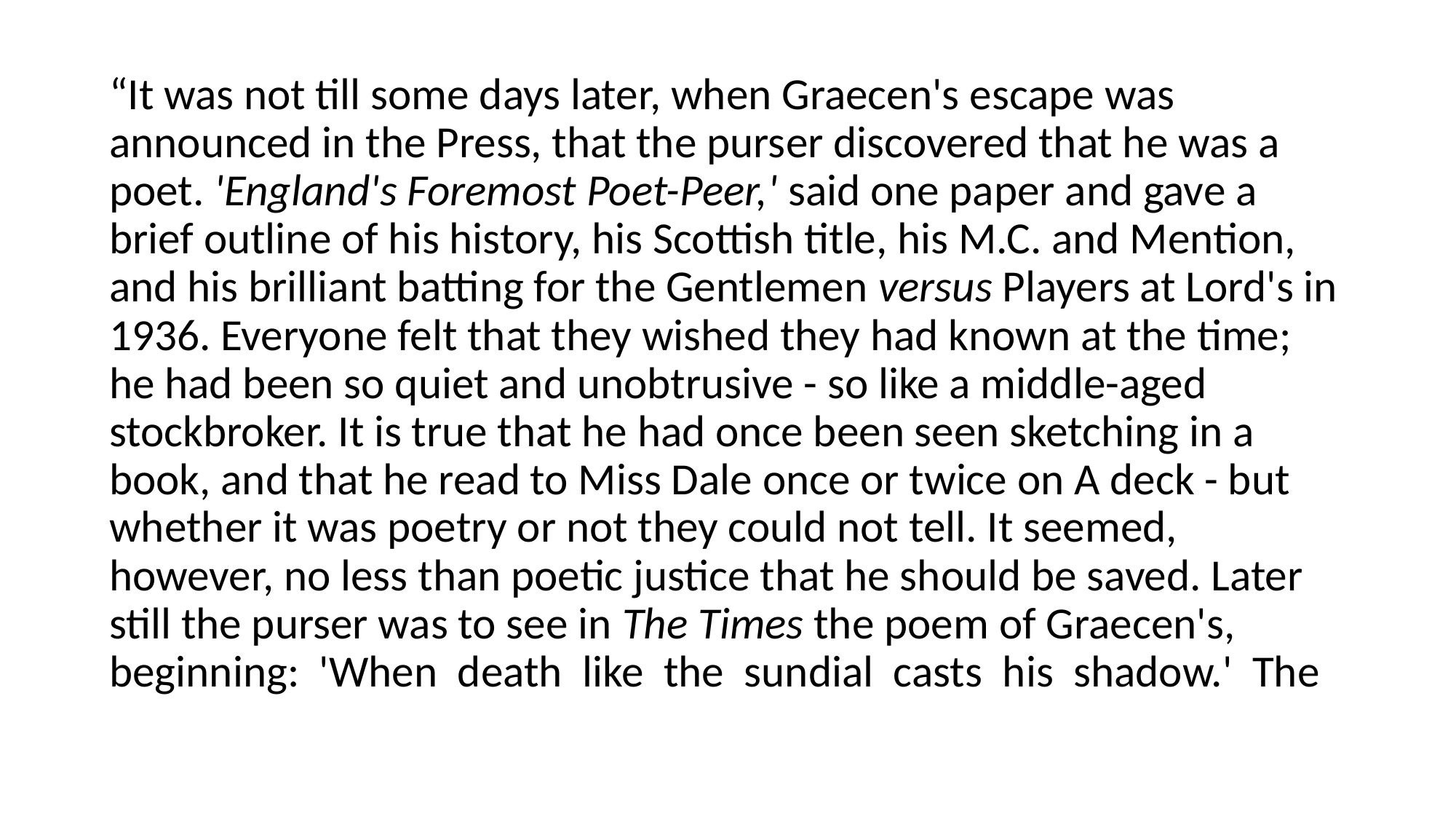

“It was not till some days later, when Graecen's escape was announced in the Press, that the purser discovered that he was a poet. 'England's Foremost Poet-Peer,' said one paper and gave a brief outline of his history, his Scottish title, his M.C. and Mention, and his brilliant batting for the Gentlemen ver­sus Players at Lord's in 1936. Everyone felt that they wished they had known at the time; he had been so quiet and unobtrusive - so like a middle-aged stockbroker. It is true that he had once been seen sketching in a book, and that he read to Miss Dale once or twice on A deck - but whether it was poetry or not they could not tell. It seemed, however, no less than poetic justice that he should be saved. Later still the purser was to see in The Times the poem of Graecen's, begin­ning:  'When  death  like  the  sundial  casts  his  shadow.'  The